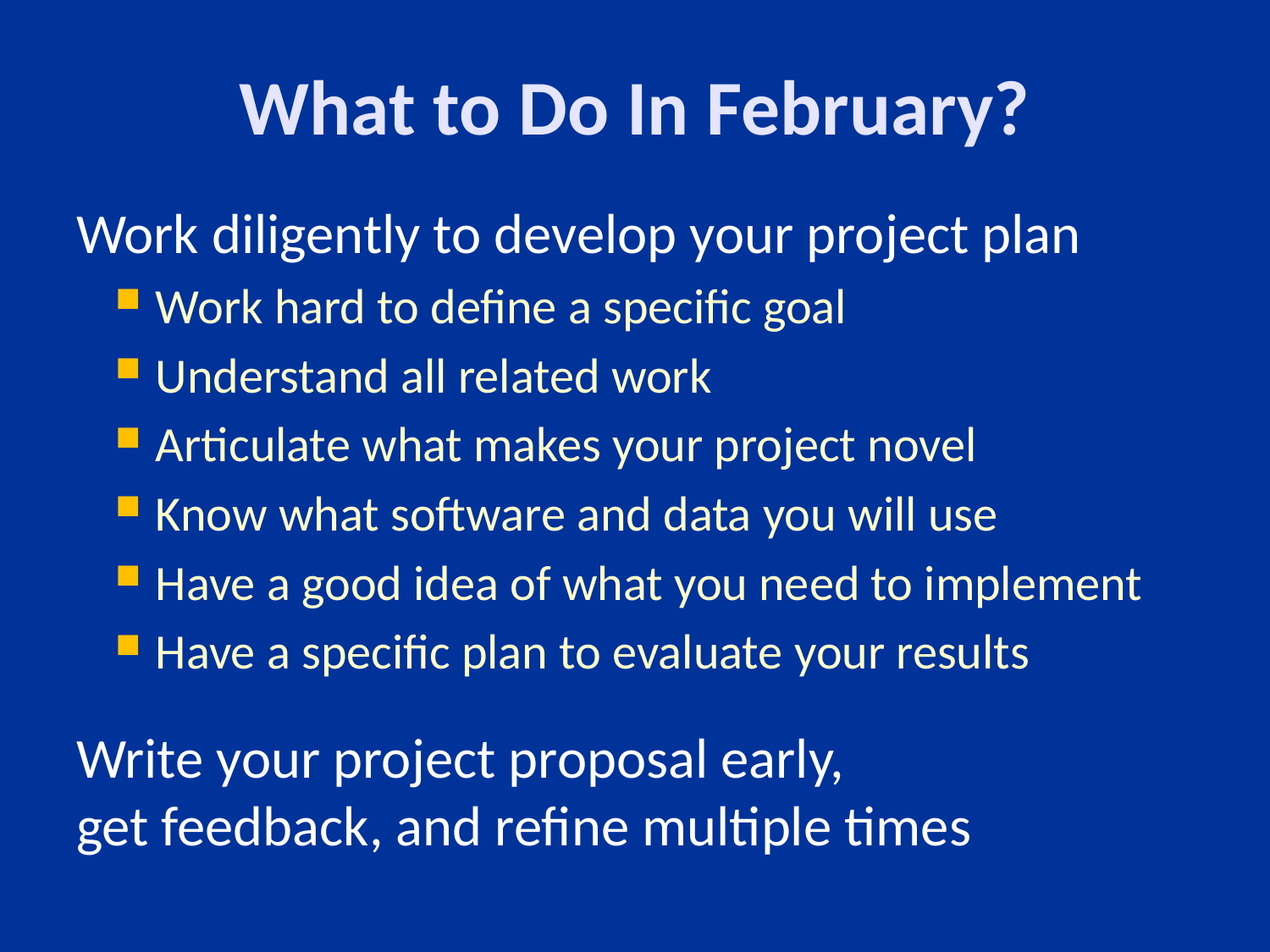

# What to Do In February?
Work diligently to develop your project plan
Work hard to define a specific goal
Understand all related work
Articulate what makes your project novel
Know what software and data you will use
Have a good idea of what you need to implement
Have a specific plan to evaluate your results
Write your project proposal early,
get feedback, and refine multiple times